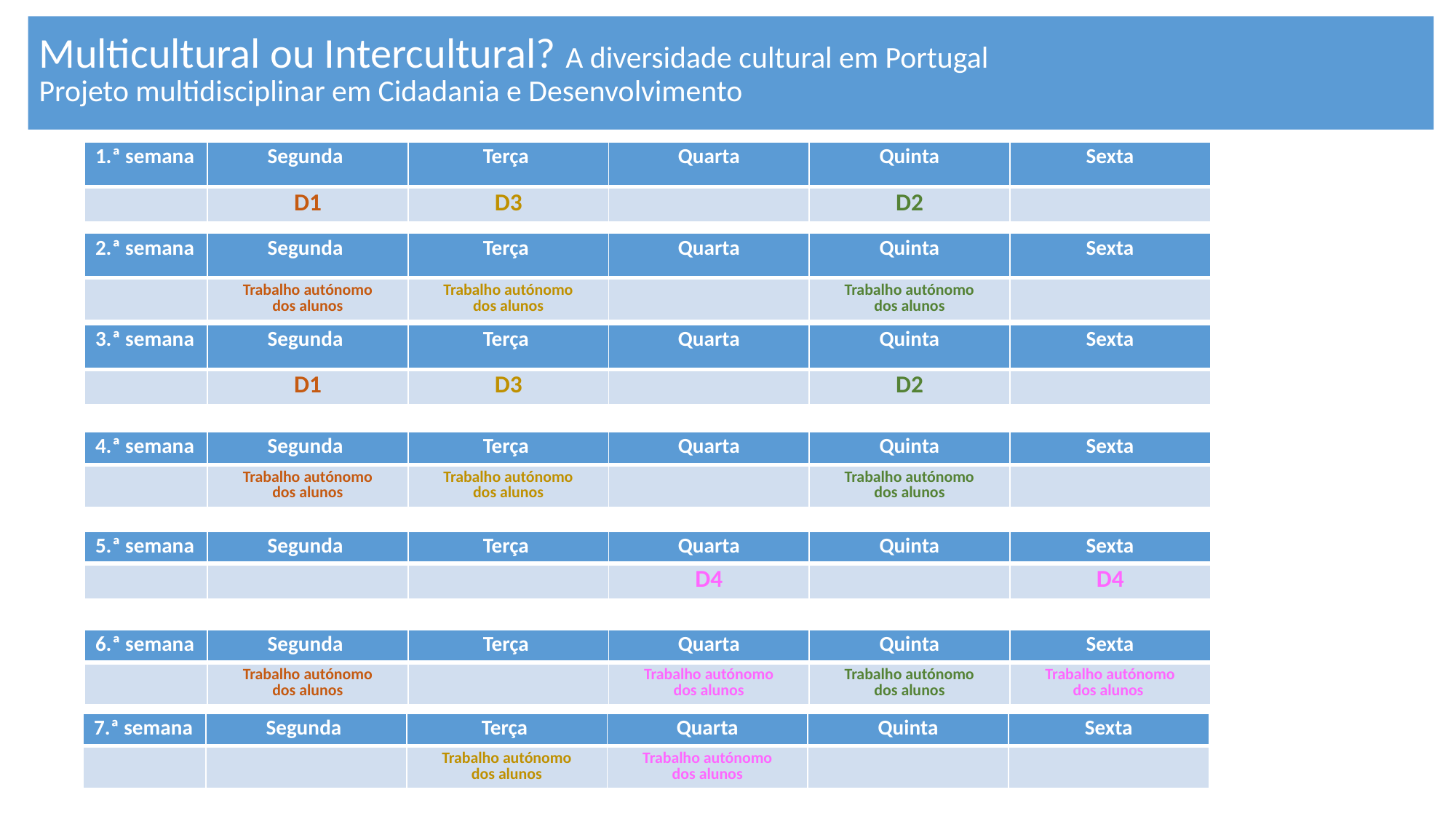

# Multicultural ou Intercultural? A diversidade cultural em Portugal Projeto multidisciplinar em Cidadania e Desenvolvimento
| 1.ª semana | Segunda | Terça | Quarta | Quinta | Sexta |
| --- | --- | --- | --- | --- | --- |
|  | D1 | D3 |  | D2 |  |
| 2.ª semana | Segunda | Terça | Quarta | Quinta | Sexta |
| --- | --- | --- | --- | --- | --- |
|  | Trabalho autónomo dos alunos | Trabalho autónomo dos alunos |  | Trabalho autónomo dos alunos |  |
| 3.ª semana | Segunda | Terça | Quarta | Quinta | Sexta |
| --- | --- | --- | --- | --- | --- |
|  | D1 | D3 |  | D2 |  |
| 4.ª semana | Segunda | Terça | Quarta | Quinta | Sexta |
| --- | --- | --- | --- | --- | --- |
|  | Trabalho autónomo dos alunos | Trabalho autónomo dos alunos |  | Trabalho autónomo dos alunos |  |
| 5.ª semana | Segunda | Terça | Quarta | Quinta | Sexta |
| --- | --- | --- | --- | --- | --- |
|  |  |  | D4 |  | D4 |
| 6.ª semana | Segunda | Terça | Quarta | Quinta | Sexta |
| --- | --- | --- | --- | --- | --- |
|  | Trabalho autónomo dos alunos |  | Trabalho autónomo dos alunos | Trabalho autónomo dos alunos | Trabalho autónomo dos alunos |
| 7.ª semana | Segunda | Terça | Quarta | Quinta | Sexta |
| --- | --- | --- | --- | --- | --- |
|  |  | Trabalho autónomo dos alunos | Trabalho autónomo dos alunos |  |  |